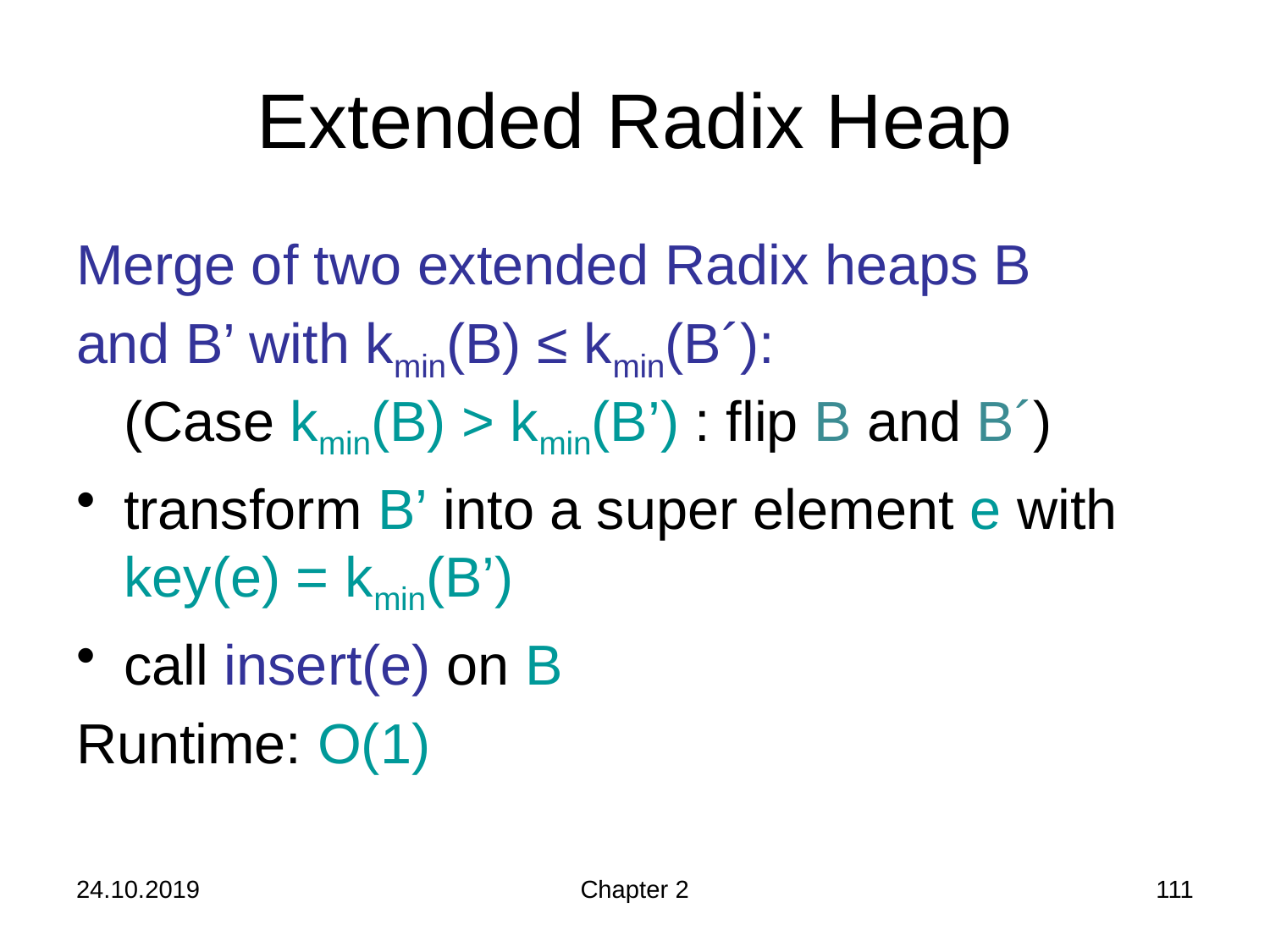

# Extended Radix Heap
Merge of two extended Radix heaps B
and B’ with kmin(B) ≤ kmin(B´):
(Case kmin(B) > kmin(B’) : flip B and B´)
transform B’ into a super element e with key(e) = kmin(B’)
call insert(e) on B
Runtime: O(1)
24.10.2019
Chapter 2
111